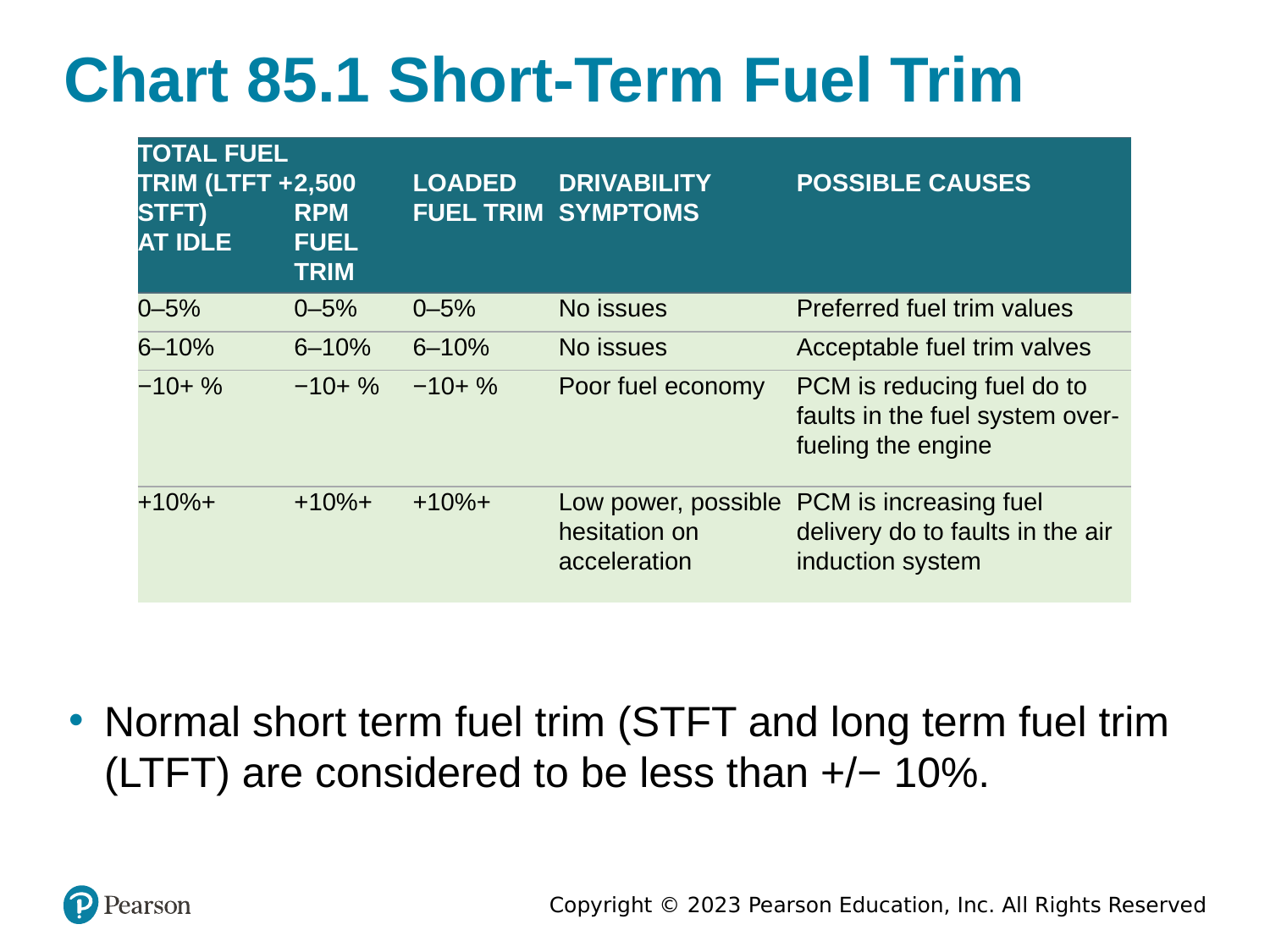

# Chart 85.1 Short-Term Fuel Trim
| TOTAL FUEL TRIM (LTFT + STFT) AT IDLE | 2,500 RPM FUEL TRIM | LOADED FUEL TRIM | DRIVABILITY SYMPTOMS | POSSIBLE CAUSES |
| --- | --- | --- | --- | --- |
| 0–5% | 0–5% | 0–5% | No issues | Preferred fuel trim values |
| 6–10% | 6–10% | 6–10% | No issues | Acceptable fuel trim valves |
| −10+ % | −10+ % | −10+ % | Poor fuel economy | PCM is reducing fuel do to faults in the fuel system over-fueling the engine |
| +10%+ | +10%+ | +10%+ | Low power, possible hesitation on acceleration | PCM is increasing fuel delivery do to faults in the air induction system |
Normal short term fuel trim (STFT and long term fuel trim (LTFT) are considered to be less than +/− 10%.